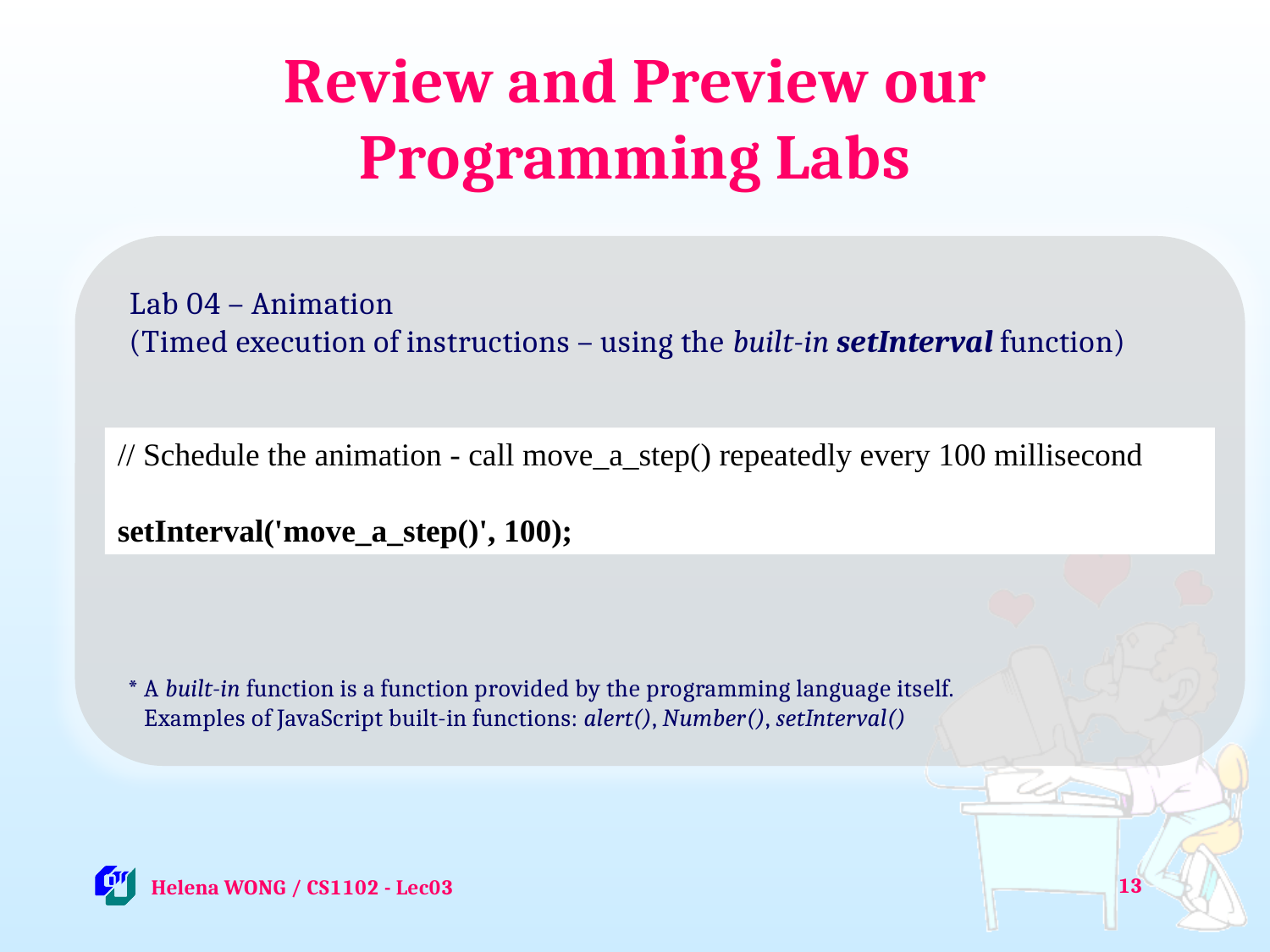

# Review and Preview our Programming Labs

Lab 04 – Animation
(Timed execution of instructions – using the built-in setInterval function)
// Schedule the animation - call move_a_step() repeatedly every 100 millisecond

setInterval('move_a_step()', 100);
* A built-in function is a function provided by the programming language itself.
   Examples of JavaScript built-in functions: alert(), Number(), setInterval()
13
     Helena WONG / CS1102 - Lec03